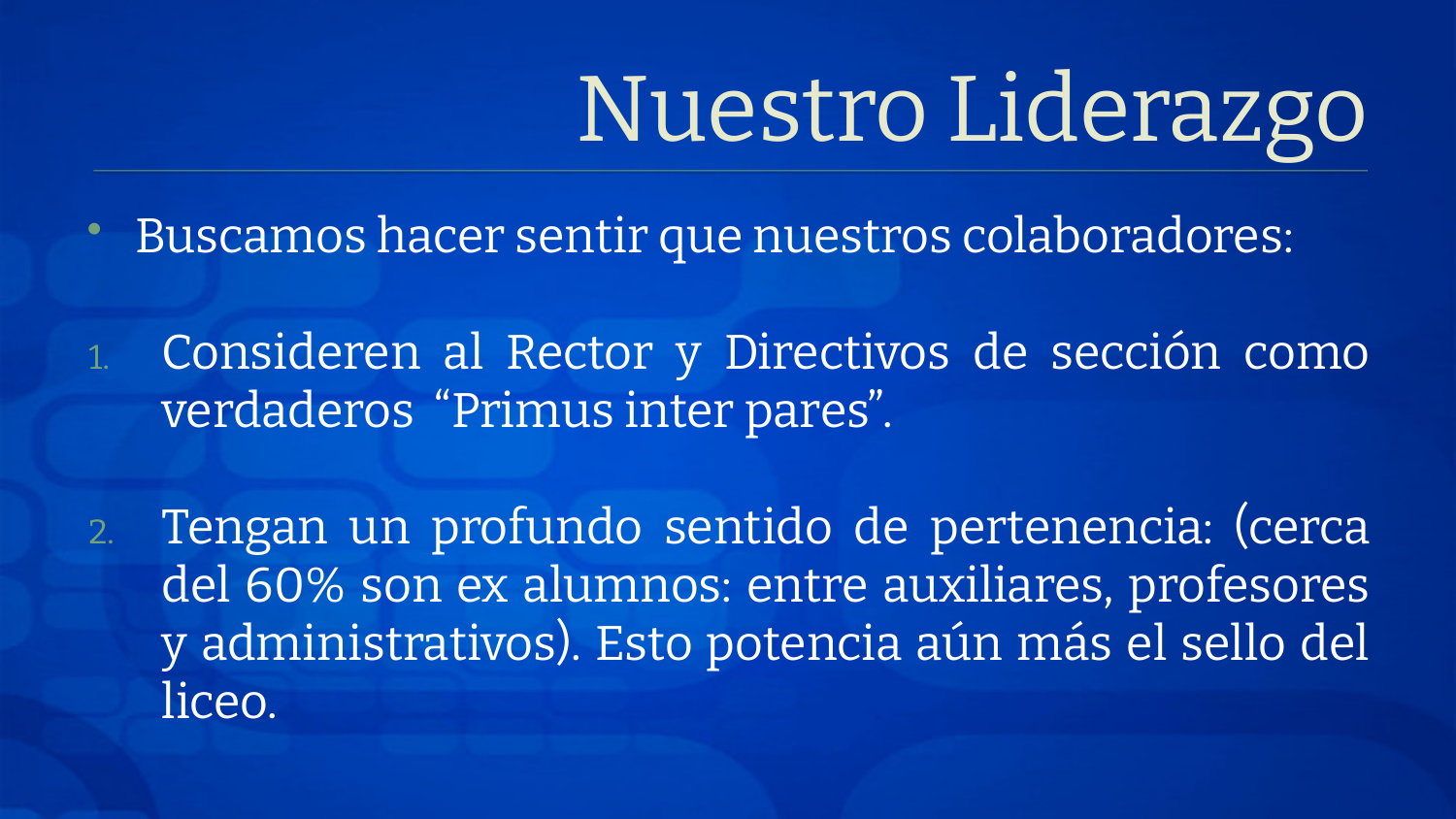

# Nuestro Liderazgo
Buscamos hacer sentir que nuestros colaboradores:

Consideren al Rector y Directivos de sección como verdaderos  “Primus inter pares”.

Tengan un profundo sentido de pertenencia: (cerca del 60% son ex alumnos: entre auxiliares, profesores y administrativos). Esto potencia aún más el sello del liceo.